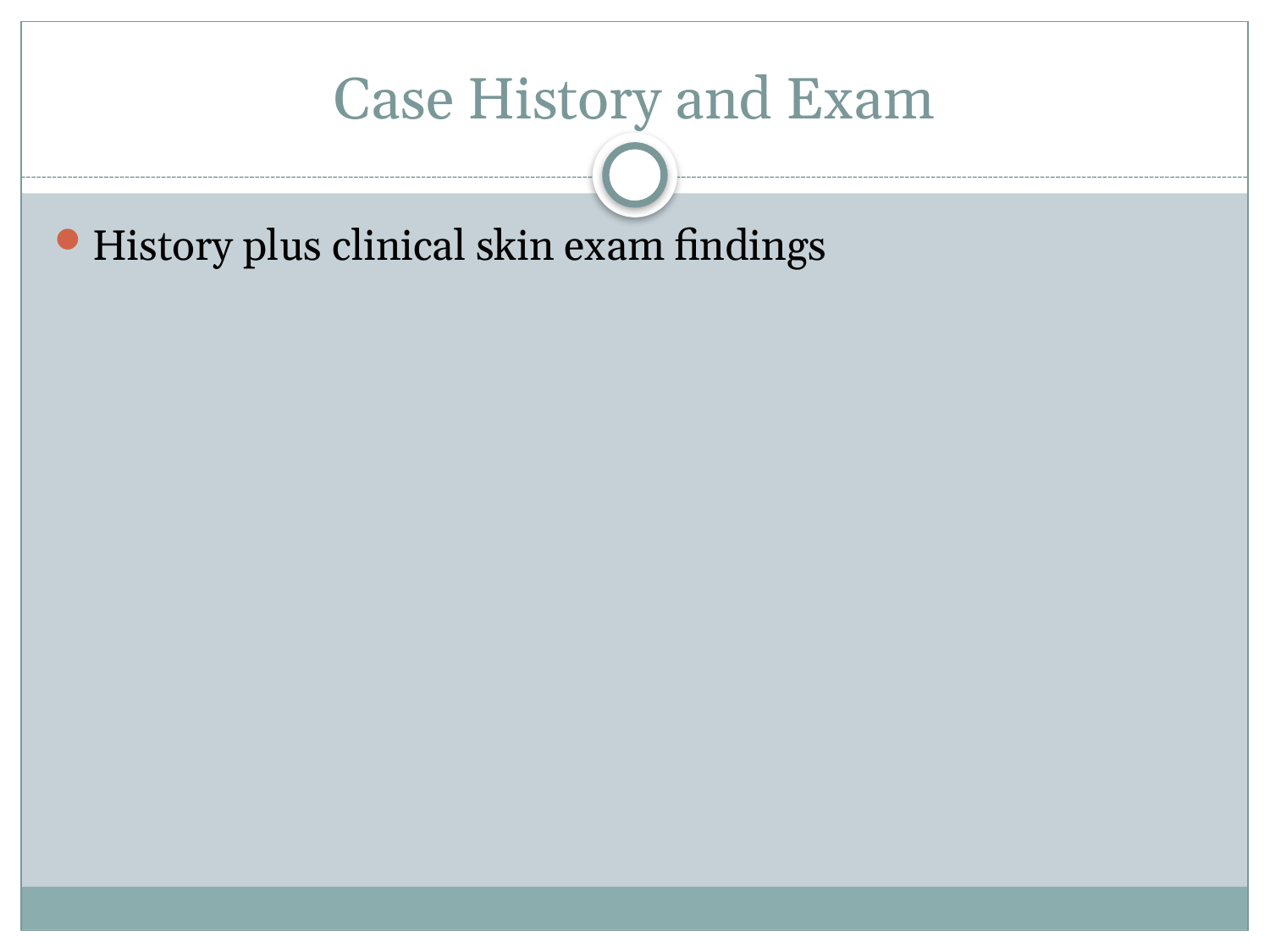

# Case History and Exam
History plus clinical skin exam findings